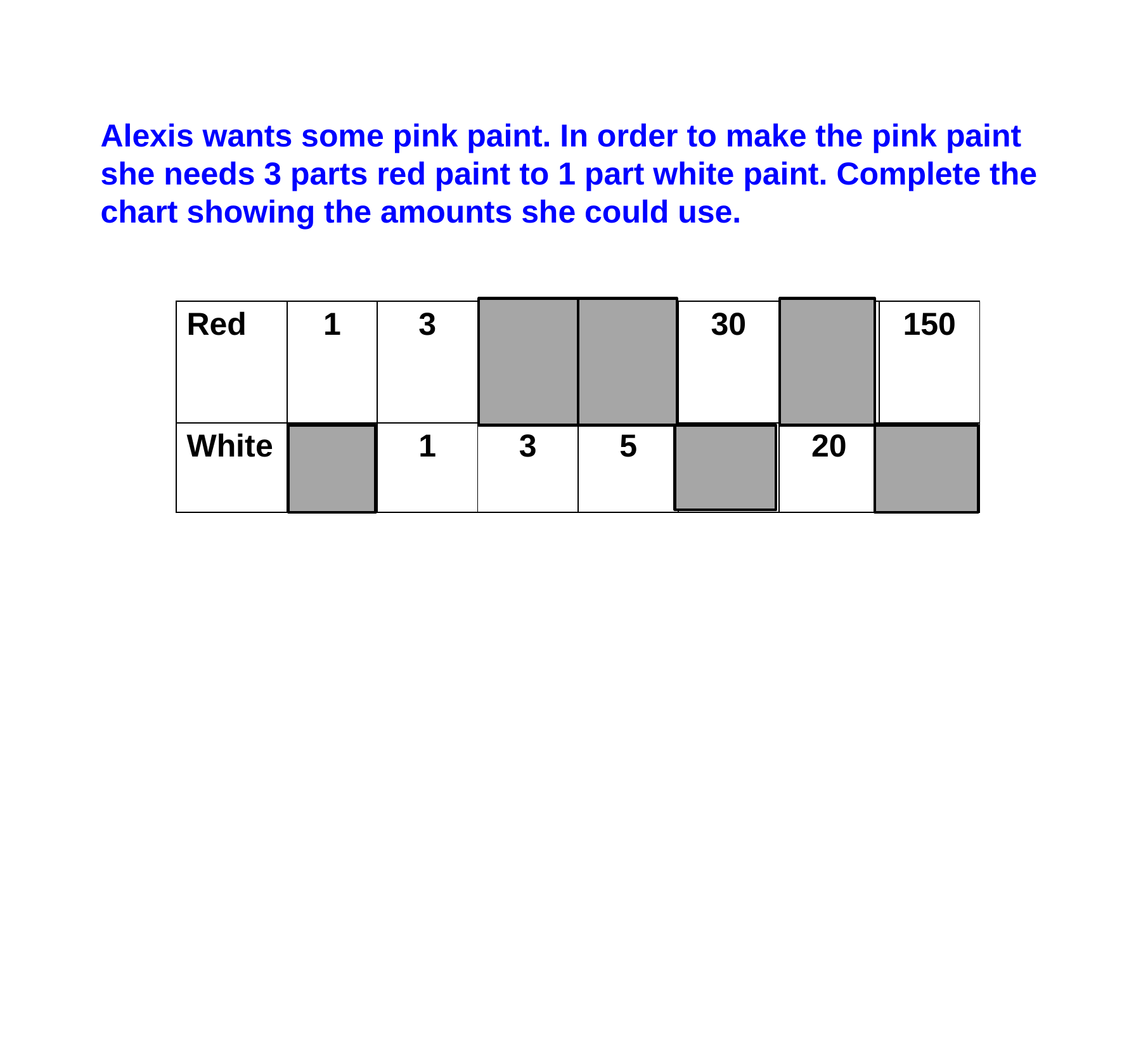

Alexis wants some pink paint. In order to make the pink paint she needs 3 parts red paint to 1 part white paint. Complete the chart showing the amounts she could use.

| Red | 1 | 3 | 9 | 15 | 30 | 60 | 150 |
| --- | --- | --- | --- | --- | --- | --- | --- |
| White | 1/3 | 1 | 3 | 5 | 10 | 20 | 50 |